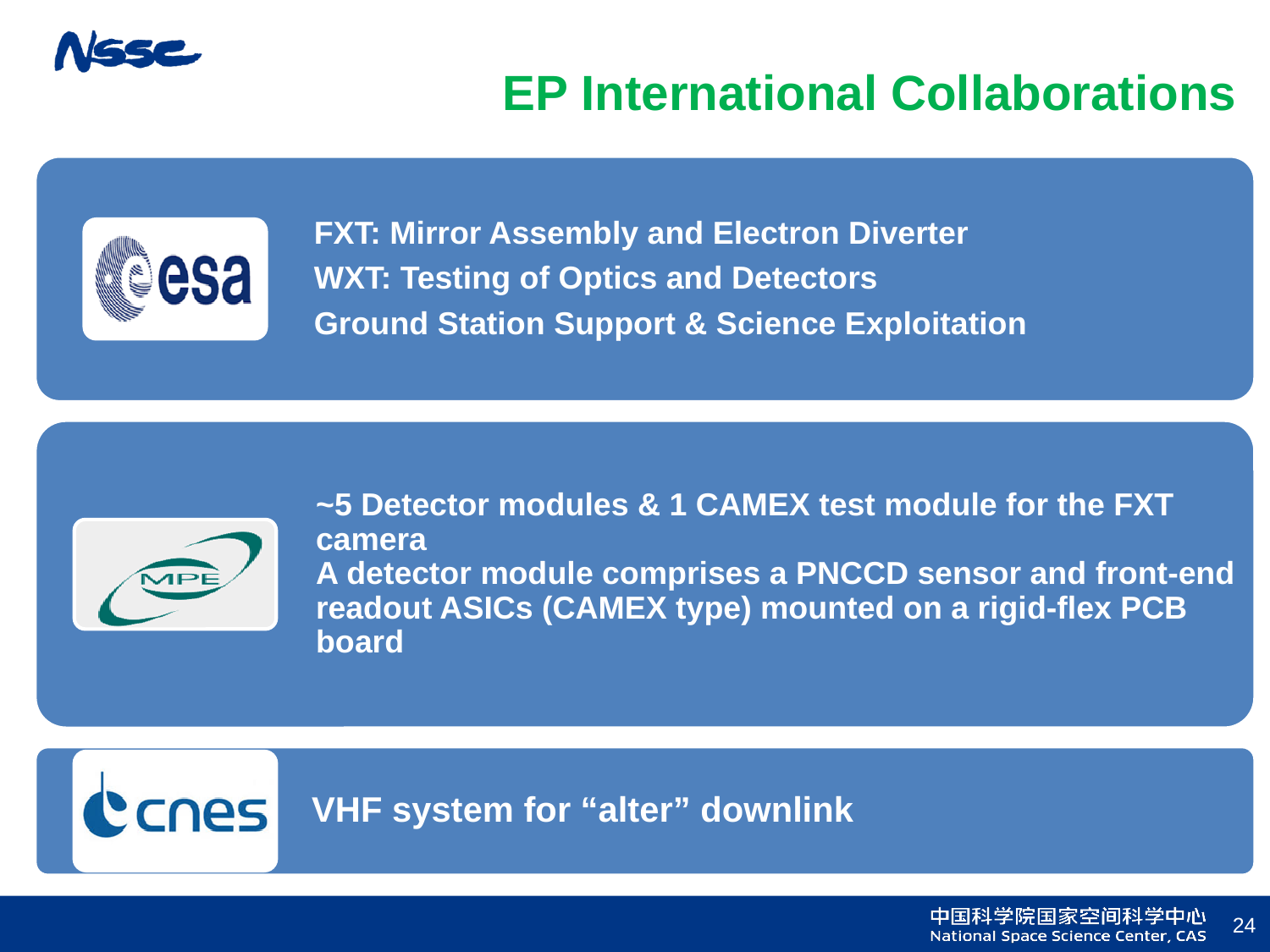

EP International Collaborations
FXT: Mirror Assembly and Electron Diverter
WXT: Testing of Optics and Detectors
Ground Station Support & Science Exploitation
~5 Detector modules & 1 CAMEX test module for the FXT camera
A detector module comprises a PNCCD sensor and front-end readout ASICs (CAMEX type) mounted on a rigid-flex PCB board
VHF system for “alter” downlink
24